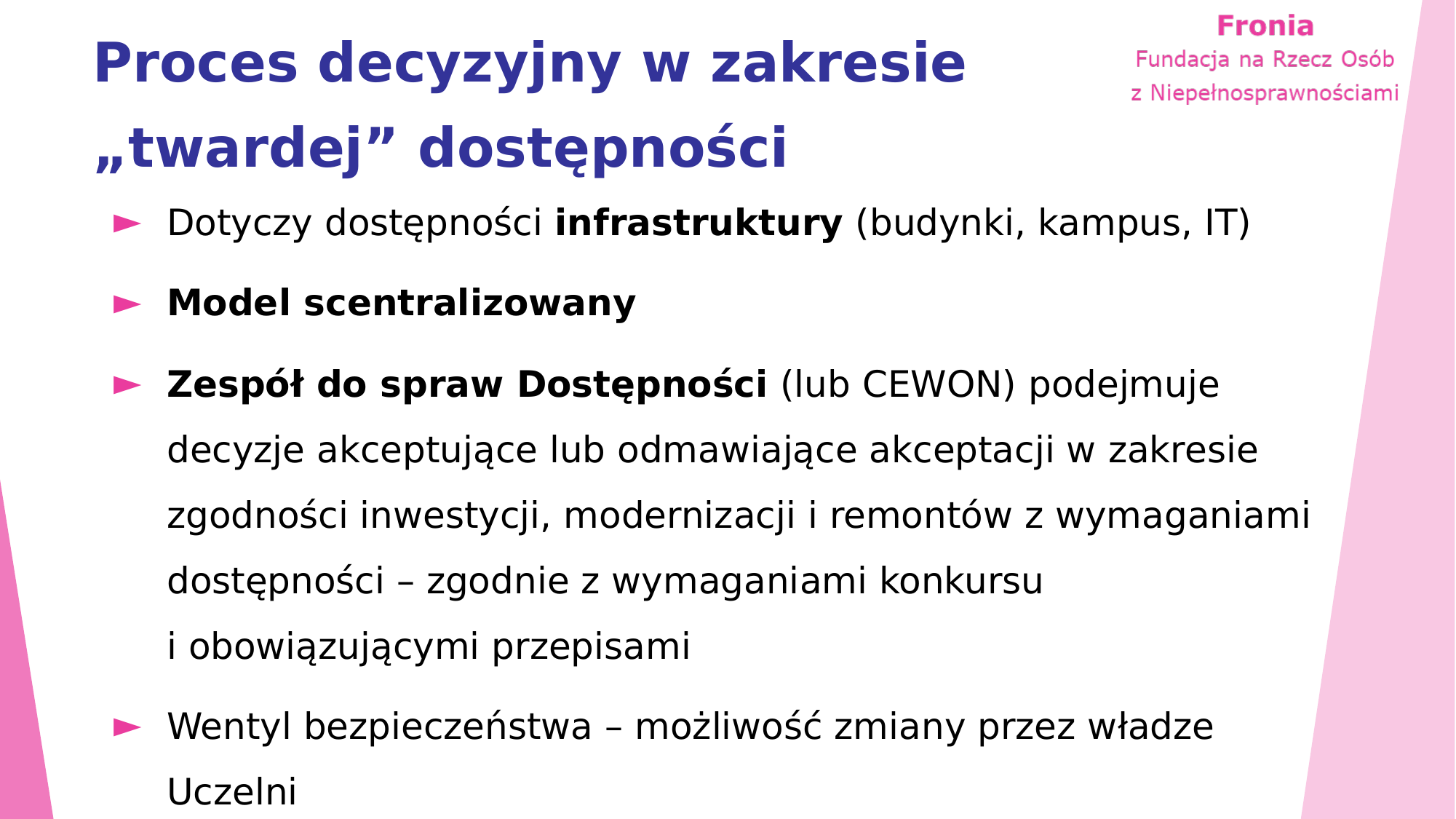

# Proces decyzyjny w zakresie „twardej” dostępności
Dotyczy dostępności infrastruktury (budynki, kampus, IT)
Model scentralizowany
Zespół do spraw Dostępności (lub CEWON) podejmuje decyzje akceptujące lub odmawiające akceptacji w zakresie zgodności inwestycji, modernizacji i remontów z wymaganiami dostępności – zgodnie z wymaganiami konkursu i obowiązującymi przepisami
Wentyl bezpieczeństwa – możliwość zmiany przez władze Uczelni